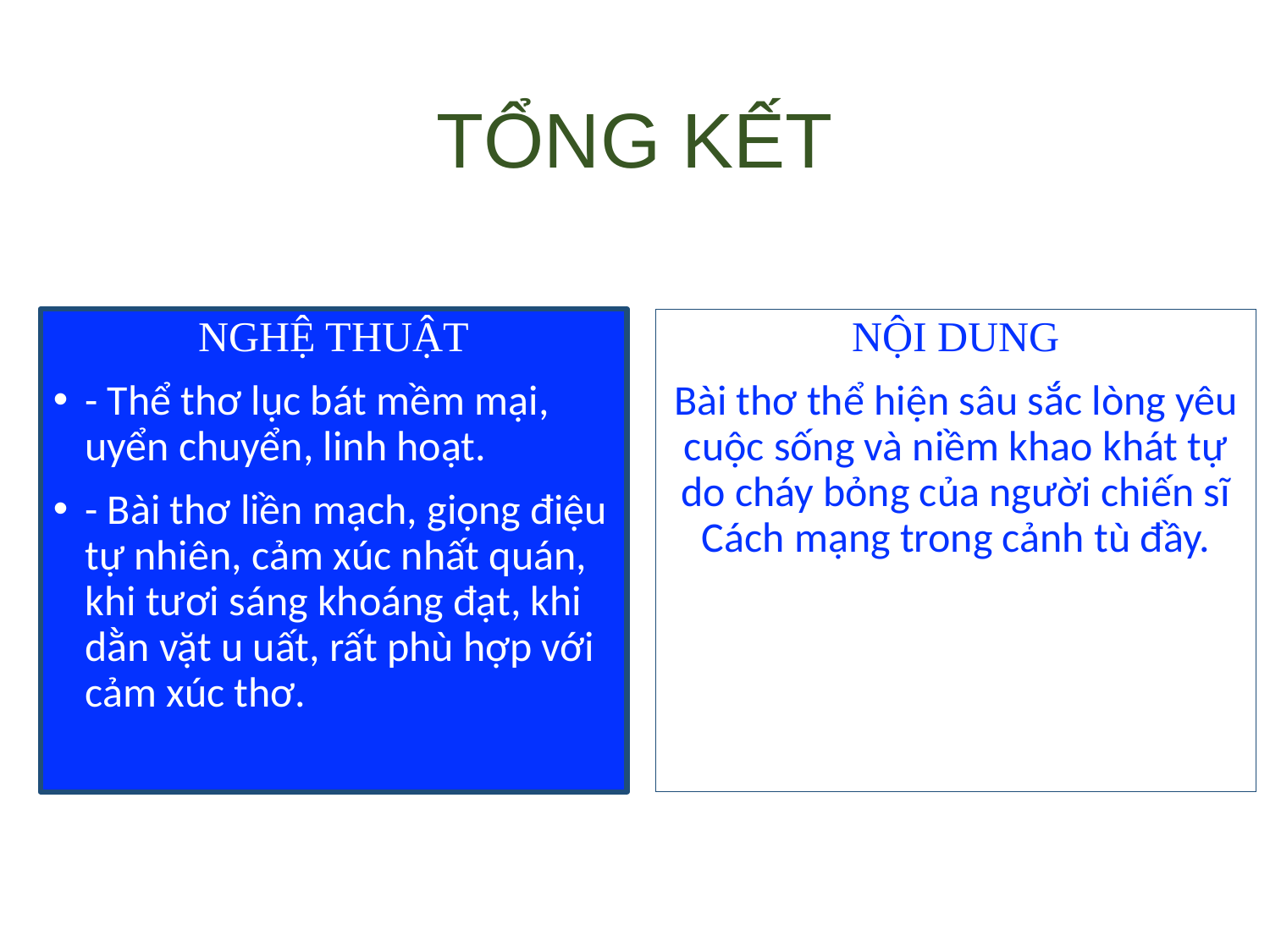

# TỔNG KẾT
NGHỆ THUẬT
- Thể thơ lục bát mềm mại, uyển chuyển, linh hoạt.
- Bài thơ liền mạch, giọng điệu tự nhiên, cảm xúc nhất quán, khi tươi sáng khoáng đạt, khi dằn vặt u uất, rất phù hợp với cảm xúc thơ.

NỘI DUNG
Bài thơ thể hiện sâu sắc lòng yêu cuộc sống và niềm khao khát tự do cháy bỏng của người chiến sĩ Cách mạng trong cảnh tù đầy.
Qua bài thơ, tác giả muốn gửi gắm điều gì?
Bài thơ thành công bởi những đặc sắc nghệ thuật nào?